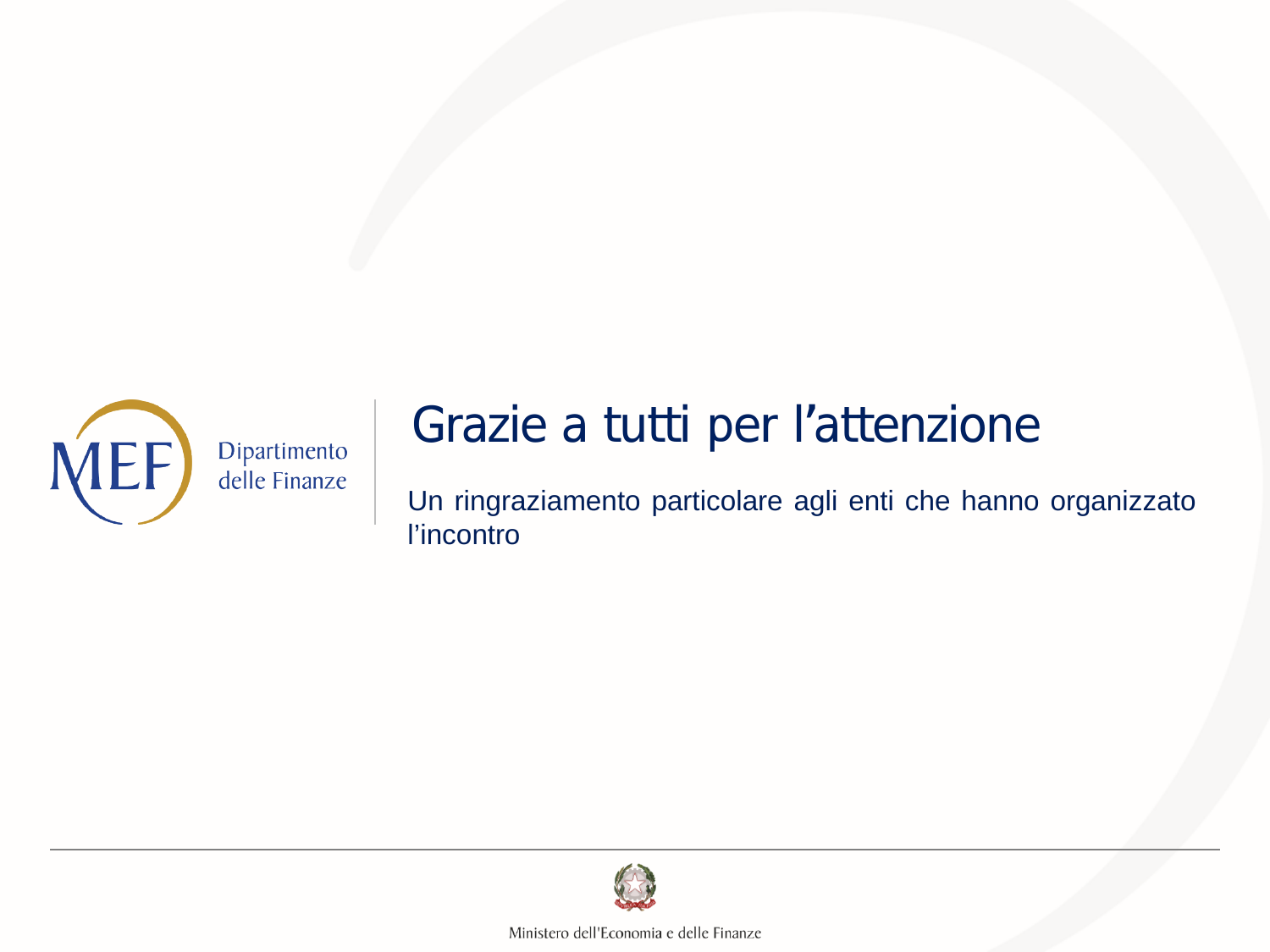

# Grazie a tutti per l’attenzione
Un ringraziamento particolare agli enti che hanno organizzato l’incontro